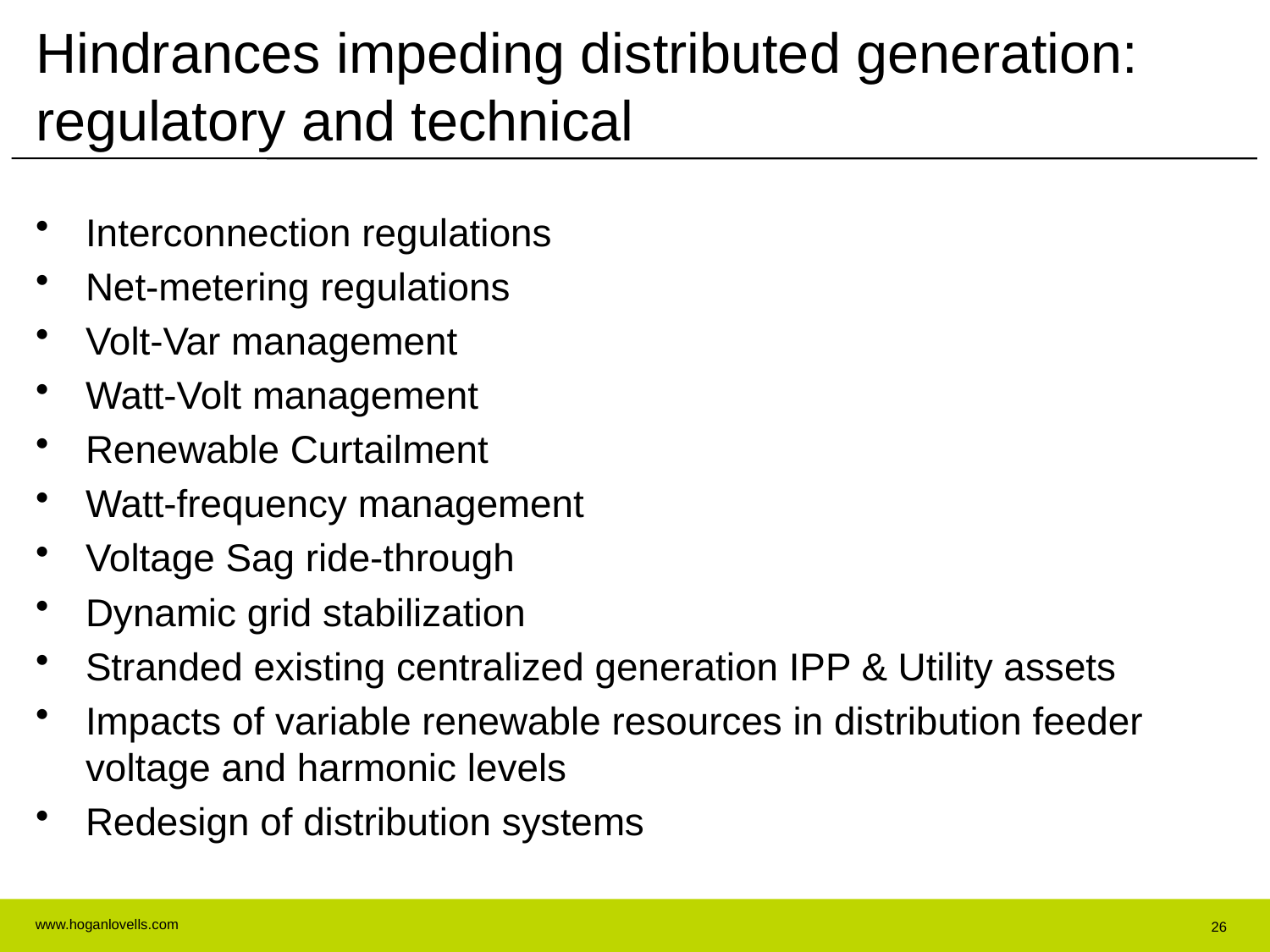

# Hindrances impeding distributed generation: regulatory and technical
Interconnection regulations
Net-metering regulations
Volt-Var management
Watt-Volt management
Renewable Curtailment
Watt-frequency management
Voltage Sag ride-through
Dynamic grid stabilization
Stranded existing centralized generation IPP & Utility assets
Impacts of variable renewable resources in distribution feeder voltage and harmonic levels
Redesign of distribution systems

26